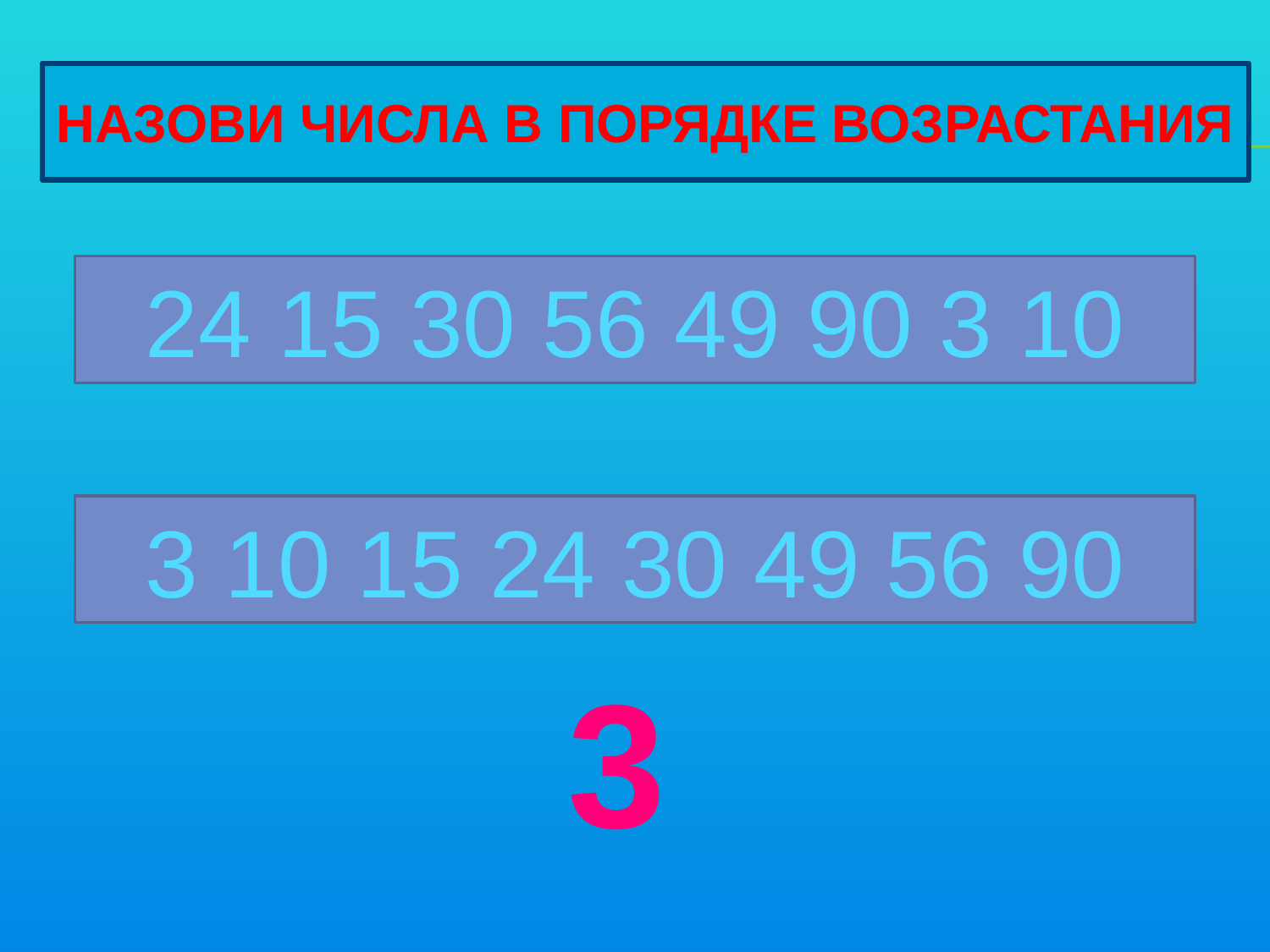

# назови числа в порядке возрастания
24 15 30 56 49 90 3 10
3 10 15 24 30 49 56 90
3